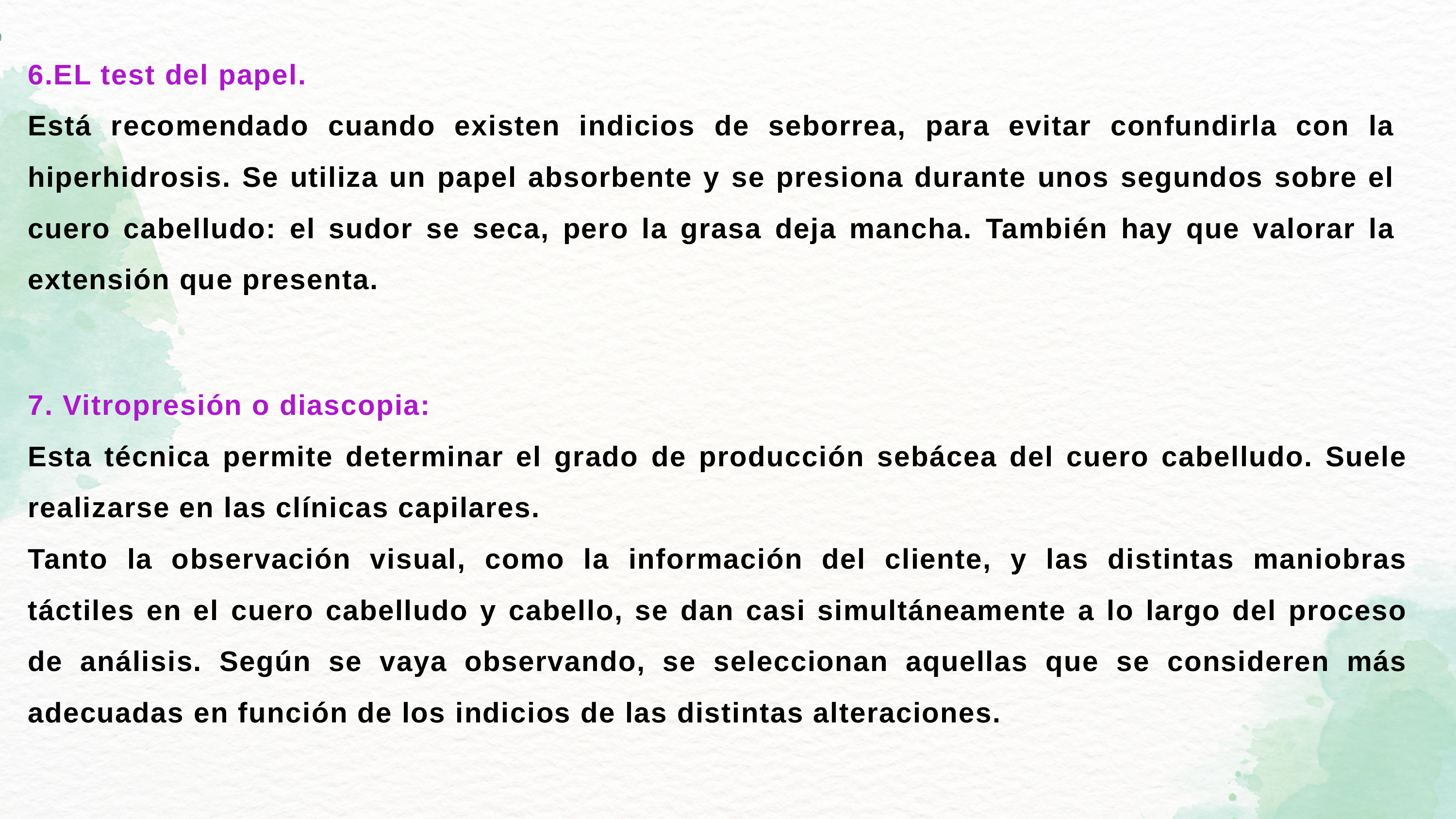

6.EL test del papel.
Está recomendado cuando existen indicios de seborrea, para evitar confundirla con la hiperhidrosis. Se utiliza un papel absorbente y se presiona durante unos segundos sobre el cuero cabelludo: el sudor se seca, pero la grasa deja mancha. También hay que valorar la extensión que presenta.

7. Vitropresión o diascopia:
Esta técnica permite determinar el grado de producción sebácea del cuero cabelludo. Suele realizarse en las clínicas capilares.
Tanto la observación visual, como la información del cliente, y las distintas maniobras táctiles en el cuero cabelludo y cabello, se dan casi simultáneamente a lo largo del proceso de análisis. Según se vaya observando, se seleccionan aquellas que se consideren más adecuadas en función de los indicios de las distintas alteraciones.